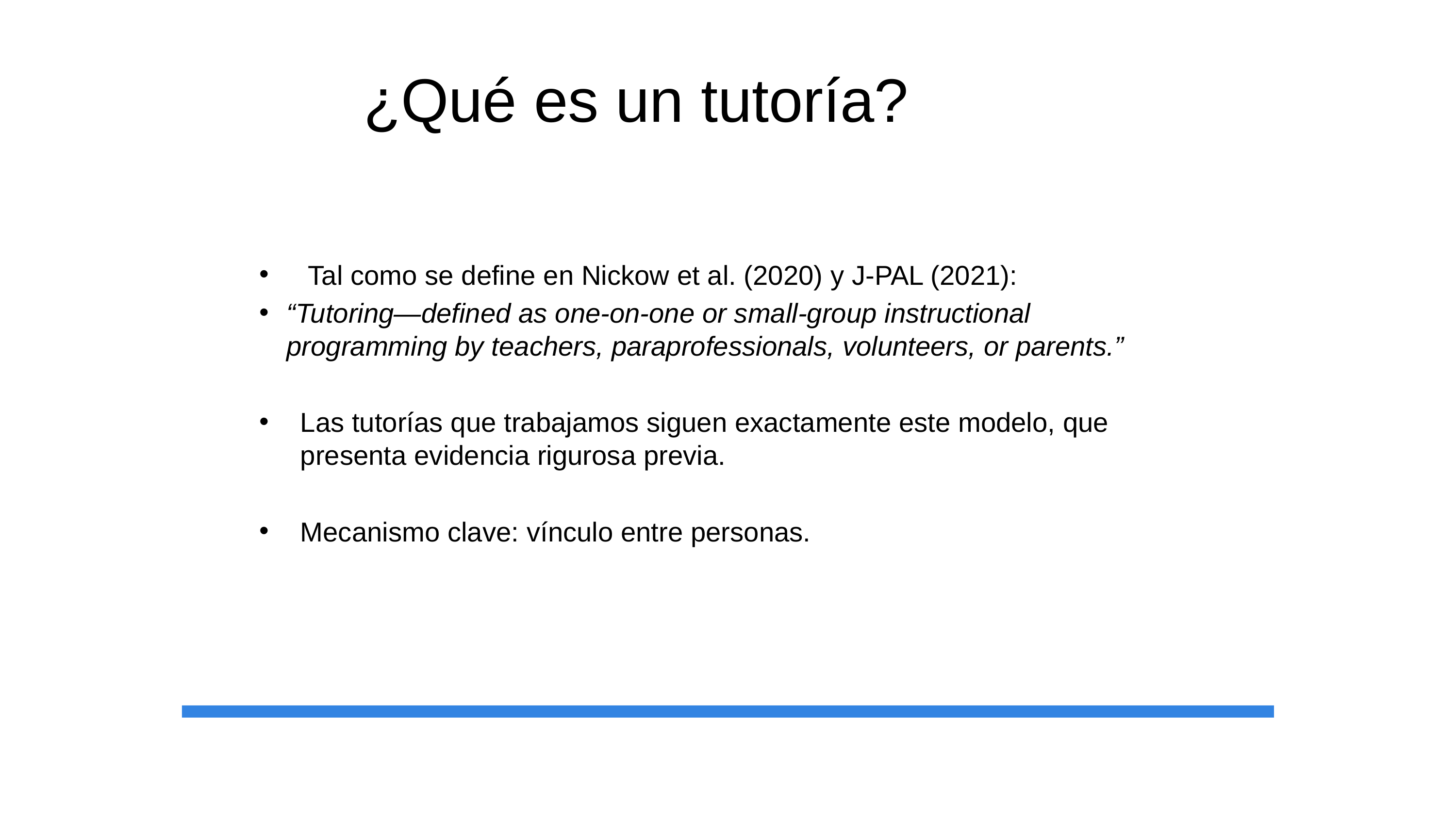

# ¿Qué es un tutoría?
 Tal como se define en Nickow et al. (2020) y J-PAL (2021):
“Tutoring—defined as one-on-one or small-group instructional programming by teachers, paraprofessionals, volunteers, or parents.”

Las tutorías que trabajamos siguen exactamente este modelo, que presenta evidencia rigurosa previa.

Mecanismo clave: vínculo entre personas.